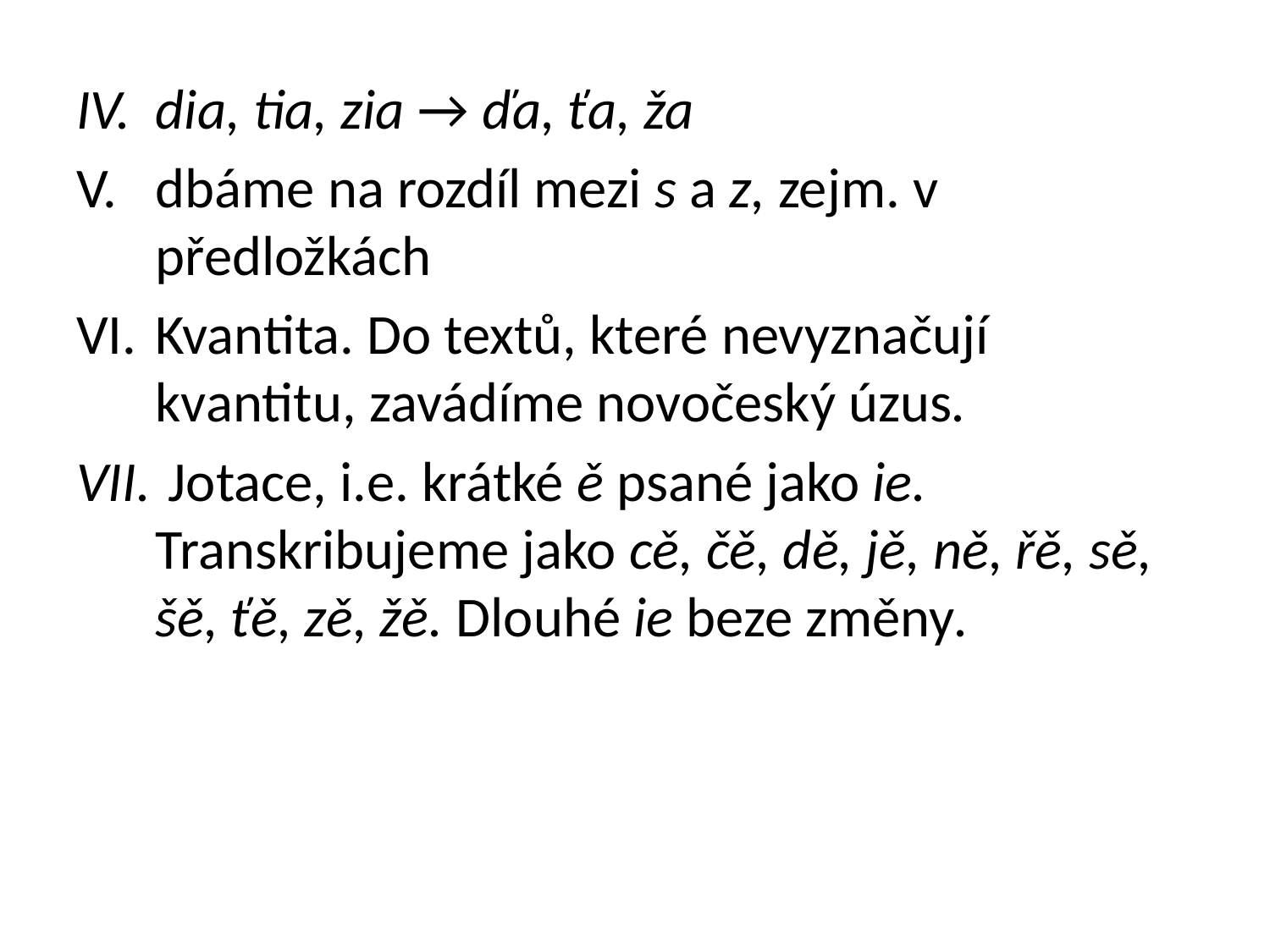

dia, tia, zia → ďa, ťa, ža
dbáme na rozdíl mezi s a z, zejm. v předložkách
Kvantita. Do textů, které nevyznačují kvantitu, zavádíme novočeský úzus.
 Jotace, i.e. krátké ě psané jako ie. Transkribujeme jako cě, čě, dě, jě, ně, řě, sě, šě, ťě, zě, žě. Dlouhé ie beze změny.